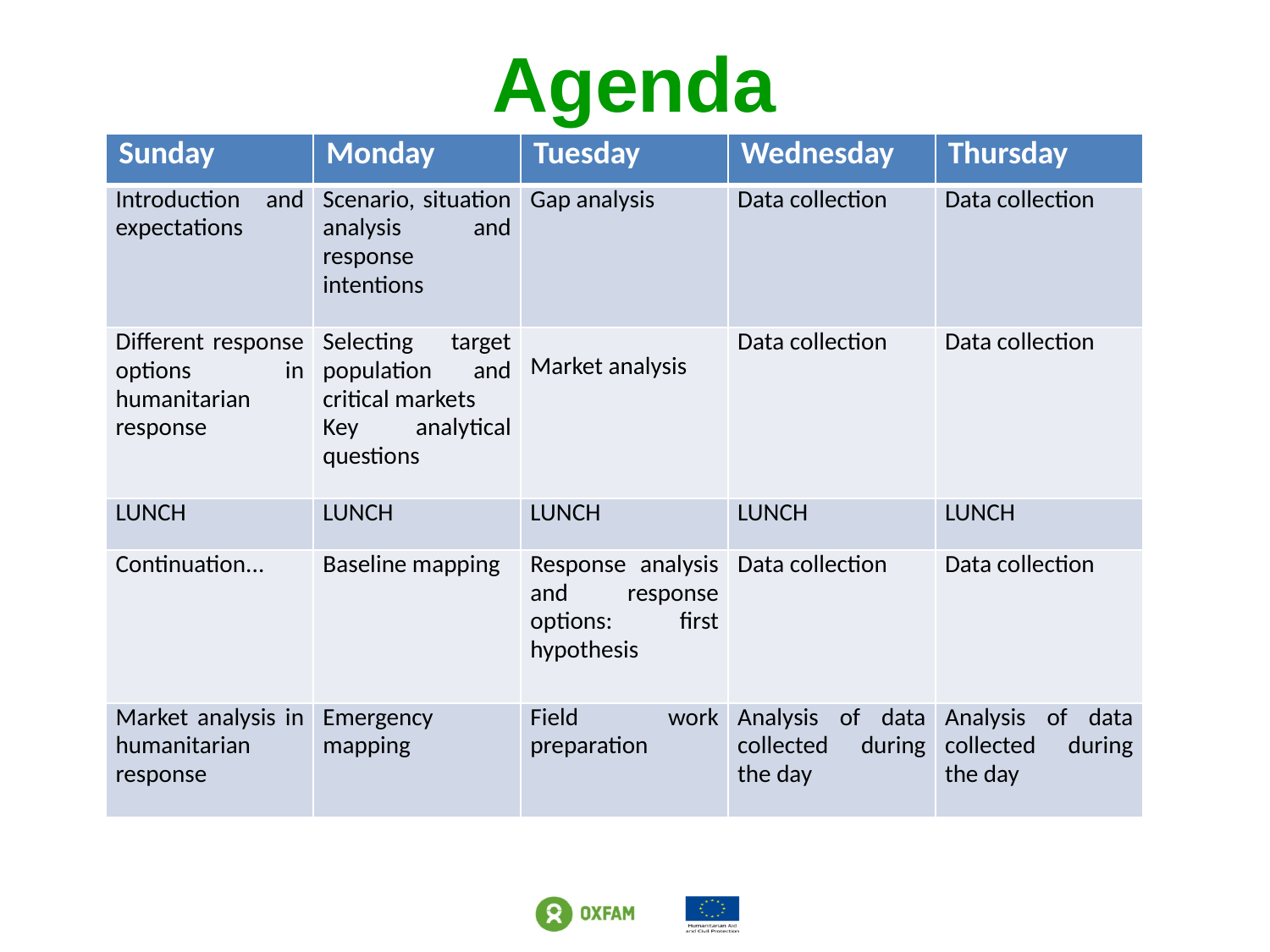

# Agenda
| Sunday | Monday | Tuesday | Wednesday | Thursday |
| --- | --- | --- | --- | --- |
| Introduction and expectations | Scenario, situation analysis and response intentions | Gap analysis | Data collection | Data collection |
| Different response options in humanitarian response | Selecting target population and critical markets Key analytical questions | Market analysis | Data collection | Data collection |
| LUNCH | LUNCH | LUNCH | LUNCH | LUNCH |
| Continuation... | Baseline mapping | Response analysis and response options: first hypothesis | Data collection | Data collection |
| Market analysis in humanitarian response | Emergency mapping | Field work preparation | Analysis of data collected during the day | Analysis of data collected during the day |